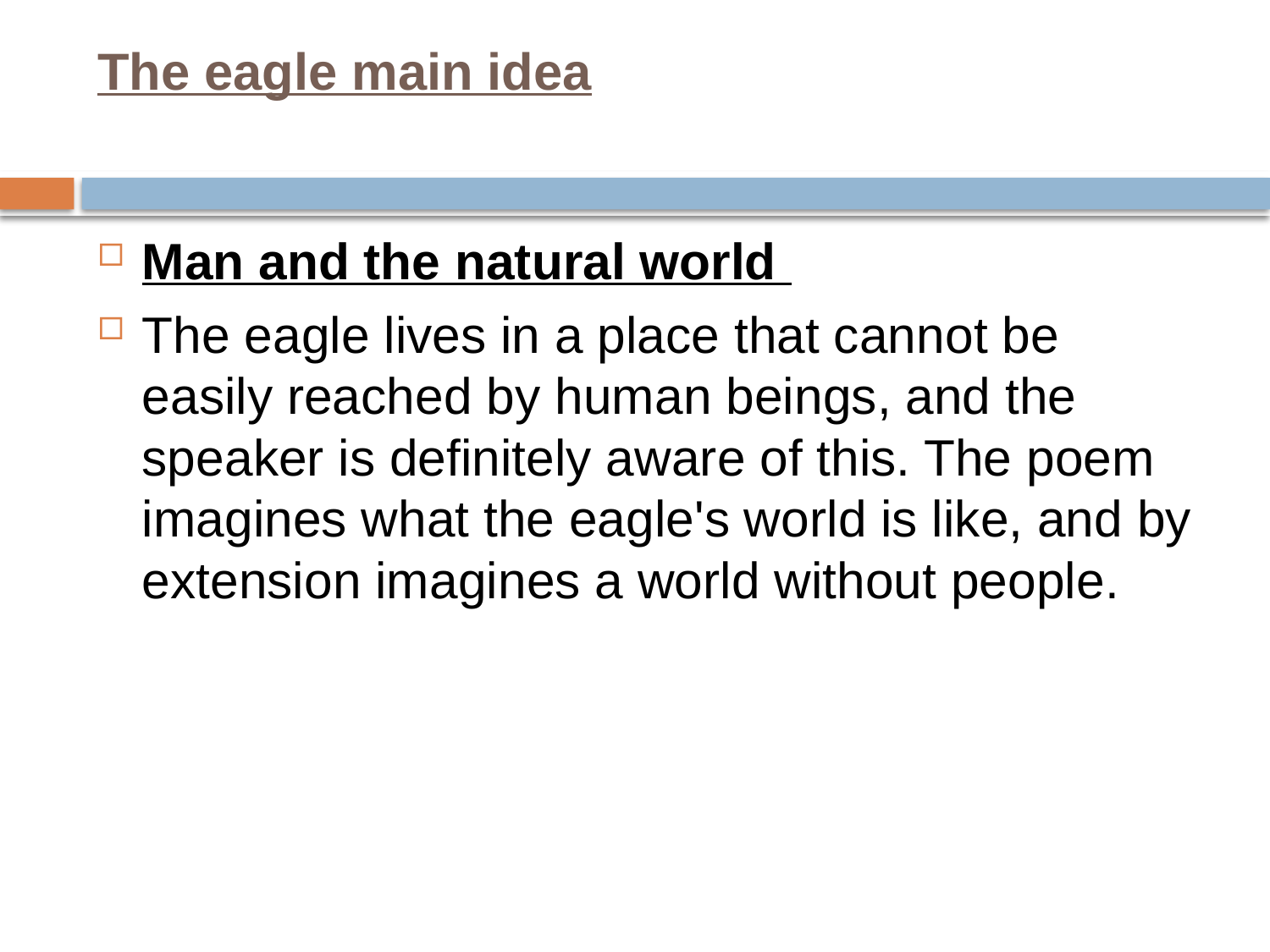

# The eagle main idea
Man and the natural world
The eagle lives in a place that cannot be easily reached by human beings, and the speaker is definitely aware of this. The poem imagines what the eagle's world is like, and by extension imagines a world without people.